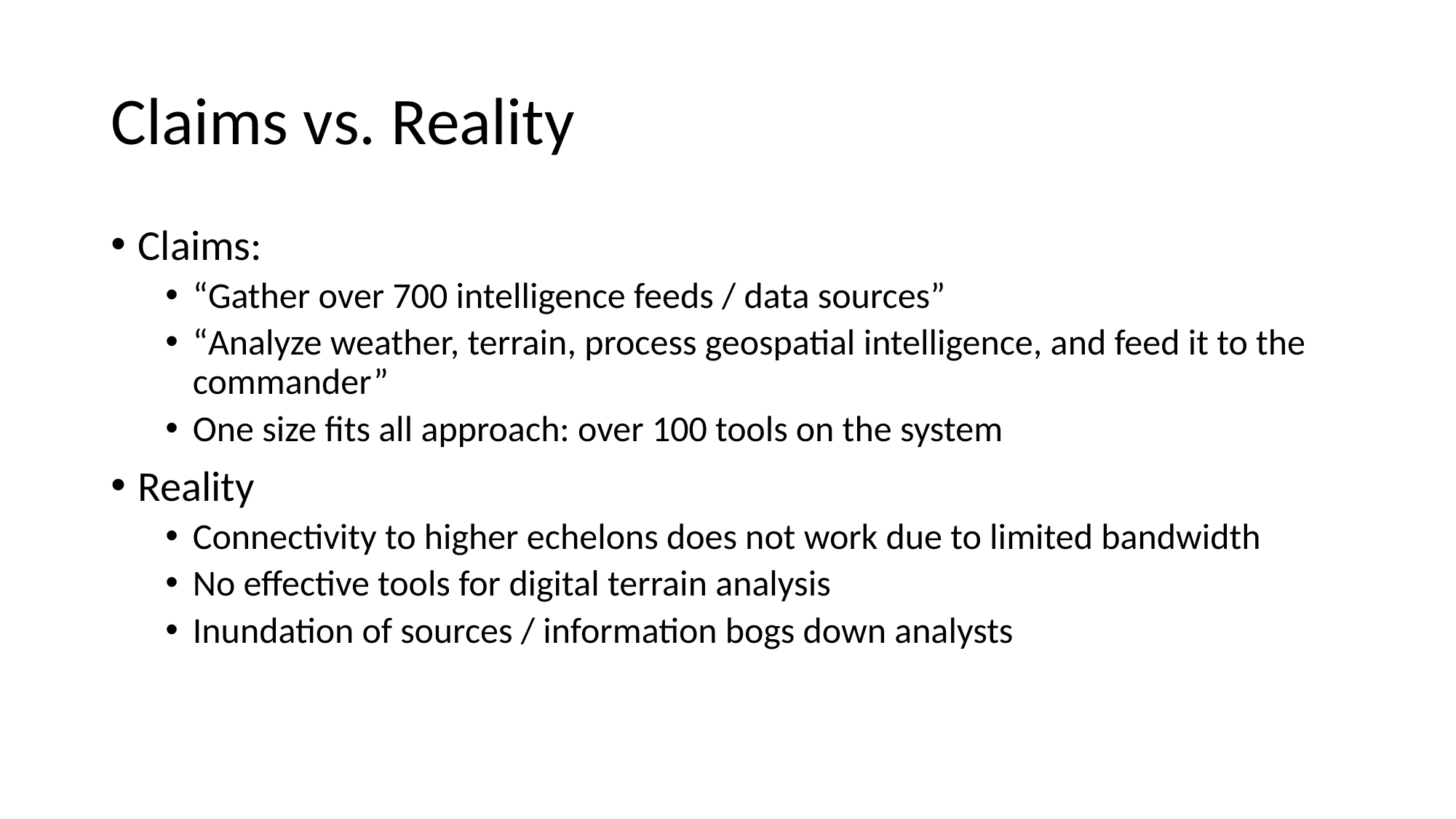

# Claims vs. Reality
Claims:
“Gather over 700 intelligence feeds / data sources”
“Analyze weather, terrain, process geospatial intelligence, and feed it to the commander”
One size fits all approach: over 100 tools on the system
Reality
Connectivity to higher echelons does not work due to limited bandwidth
No effective tools for digital terrain analysis
Inundation of sources / information bogs down analysts